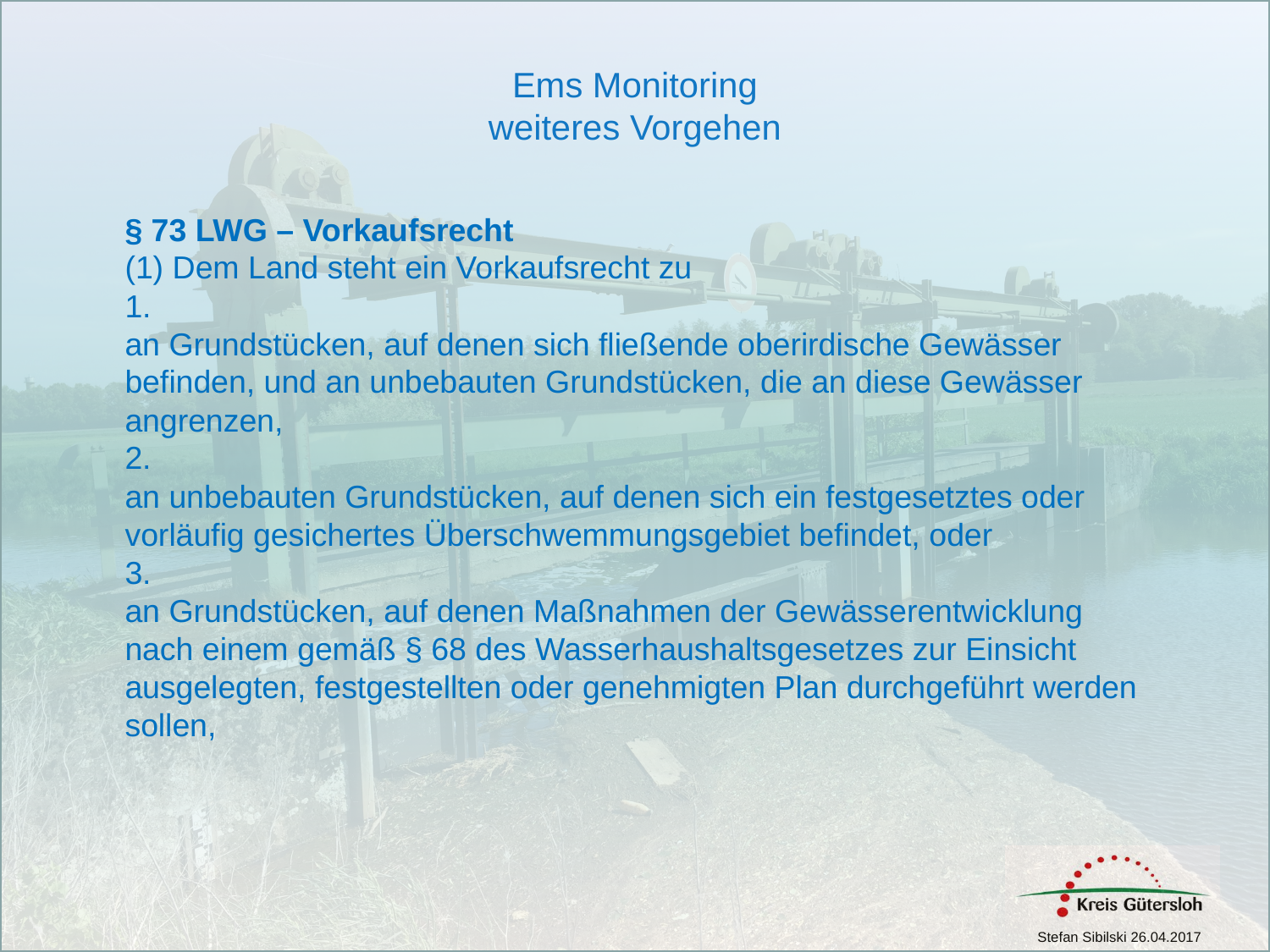

§ 73 LWG – Vorkaufsrecht
(1) Dem Land steht ein Vorkaufsrecht zu
1.
an Grundstücken, auf denen sich fließende oberirdische Gewässer
befinden, und an unbebauten Grundstücken, die an diese Gewässer
angrenzen,
2.
an unbebauten Grundstücken, auf denen sich ein festgesetztes oder
vorläufig gesichertes Überschwemmungsgebiet befindet, oder
3.
an Grundstücken, auf denen Maßnahmen der Gewässerentwicklung
nach einem gemäß § 68 des Wasserhaushaltsgesetzes zur Einsicht ausgelegten, festgestellten oder genehmigten Plan durchgeführt werden
sollen,
Ems Monitoring
weiteres Vorgehen
Stefan Sibilski 26.04.2017